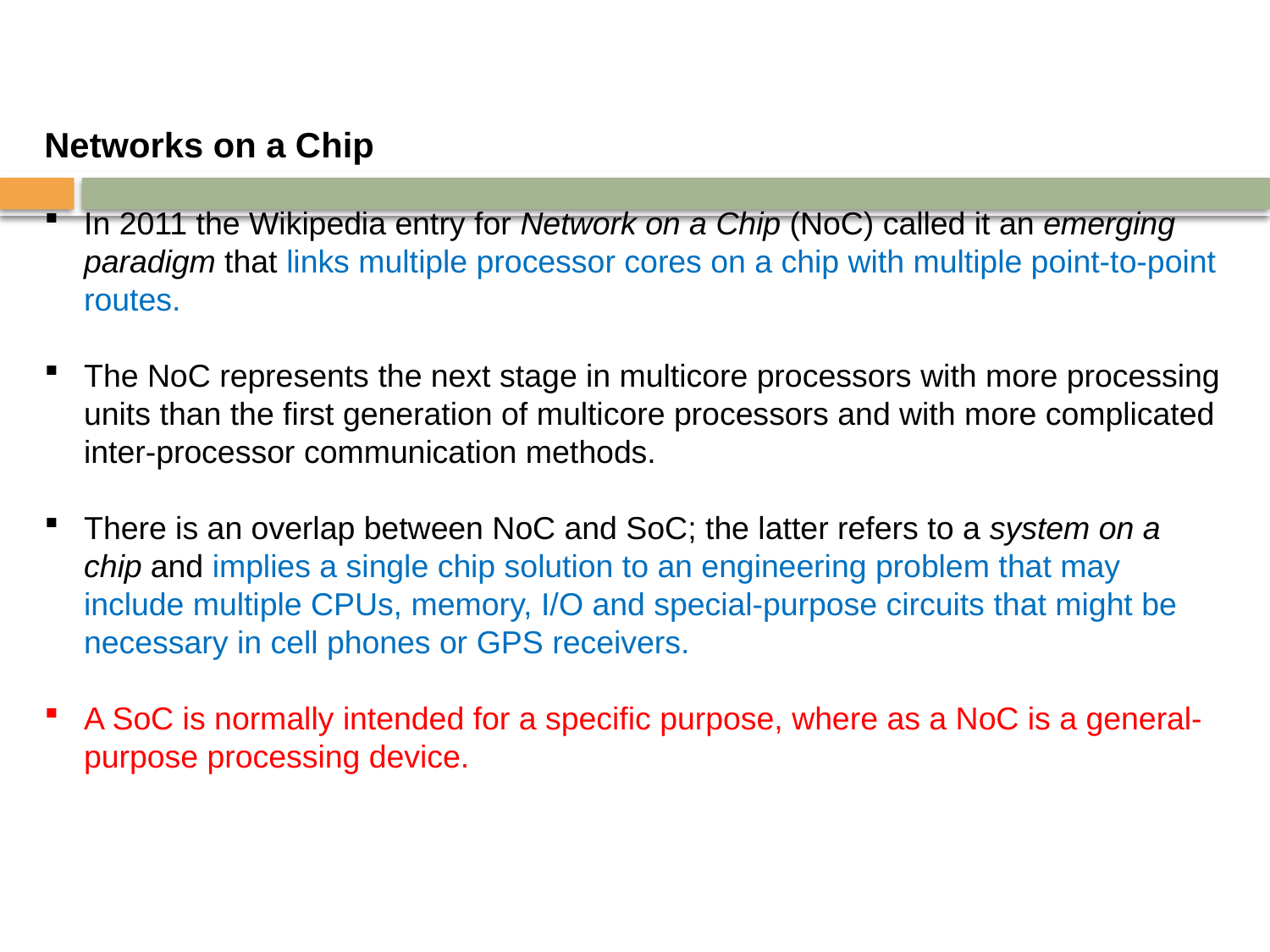

Networks on a Chip

In 2011 the Wikipedia entry for Network on a Chip (NoC) called it an emerging paradigm that links multiple processor cores on a chip with multiple point-to-point routes.

The NoC represents the next stage in multicore processors with more processing units than the first generation of multicore processors and with more complicated inter-processor communication methods.

There is an overlap between NoC and SoC; the latter refers to a system on a chip and implies a single chip solution to an engineering problem that may include multiple CPUs, memory, I/O and special-purpose circuits that might be necessary in cell phones or GPS receivers.

A SoC is normally intended for a specific purpose, where as a NoC is a general-purpose processing device.